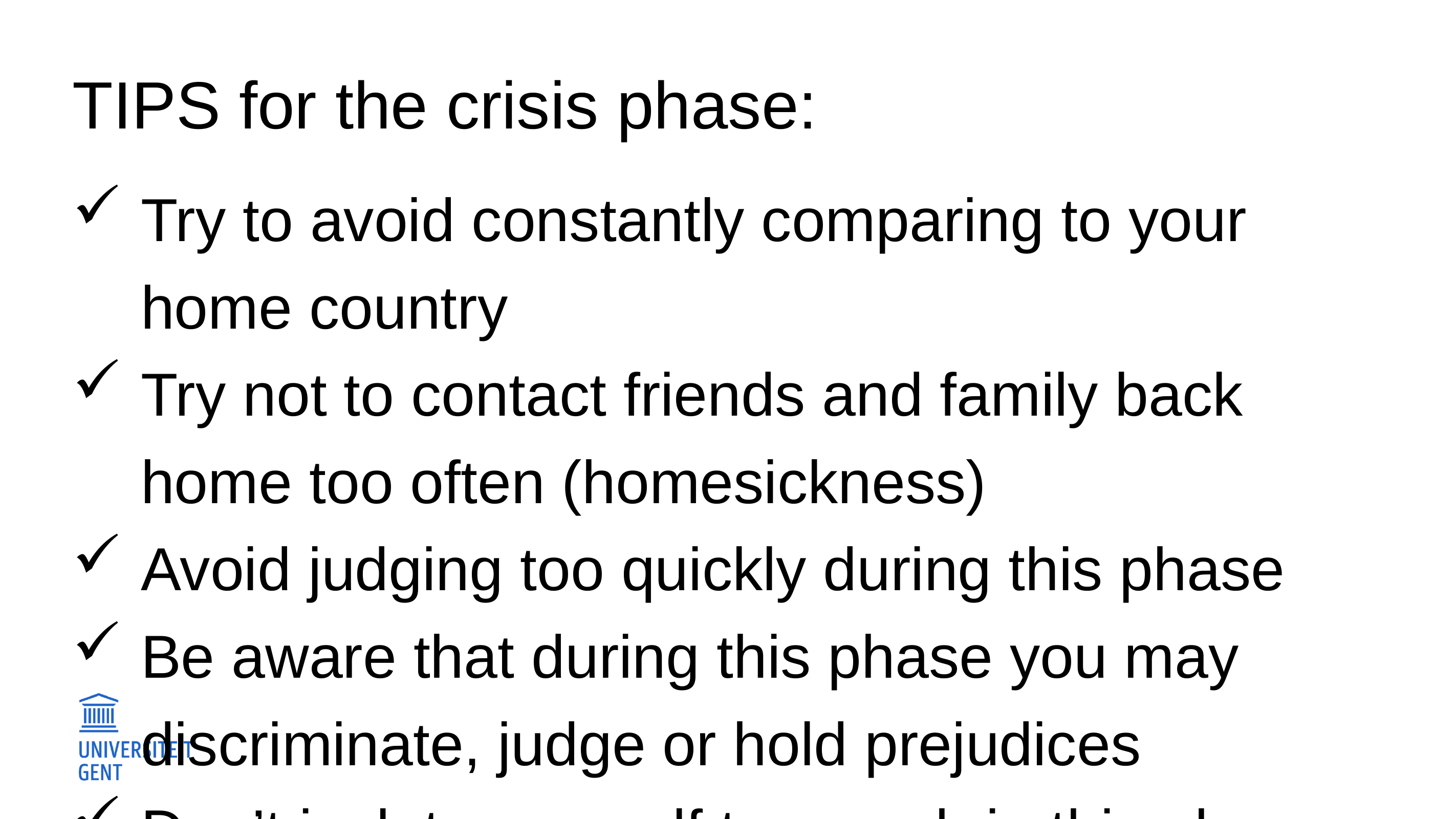

TIPS for the crisis phase:

Try to avoid constantly comparing to your home country
Try not to contact friends and family back home too often (homesickness)
Avoid judging too quickly during this phase
Be aware that during this phase you may discriminate, judge or hold prejudices
Don’t isolate yourself too much in this phase